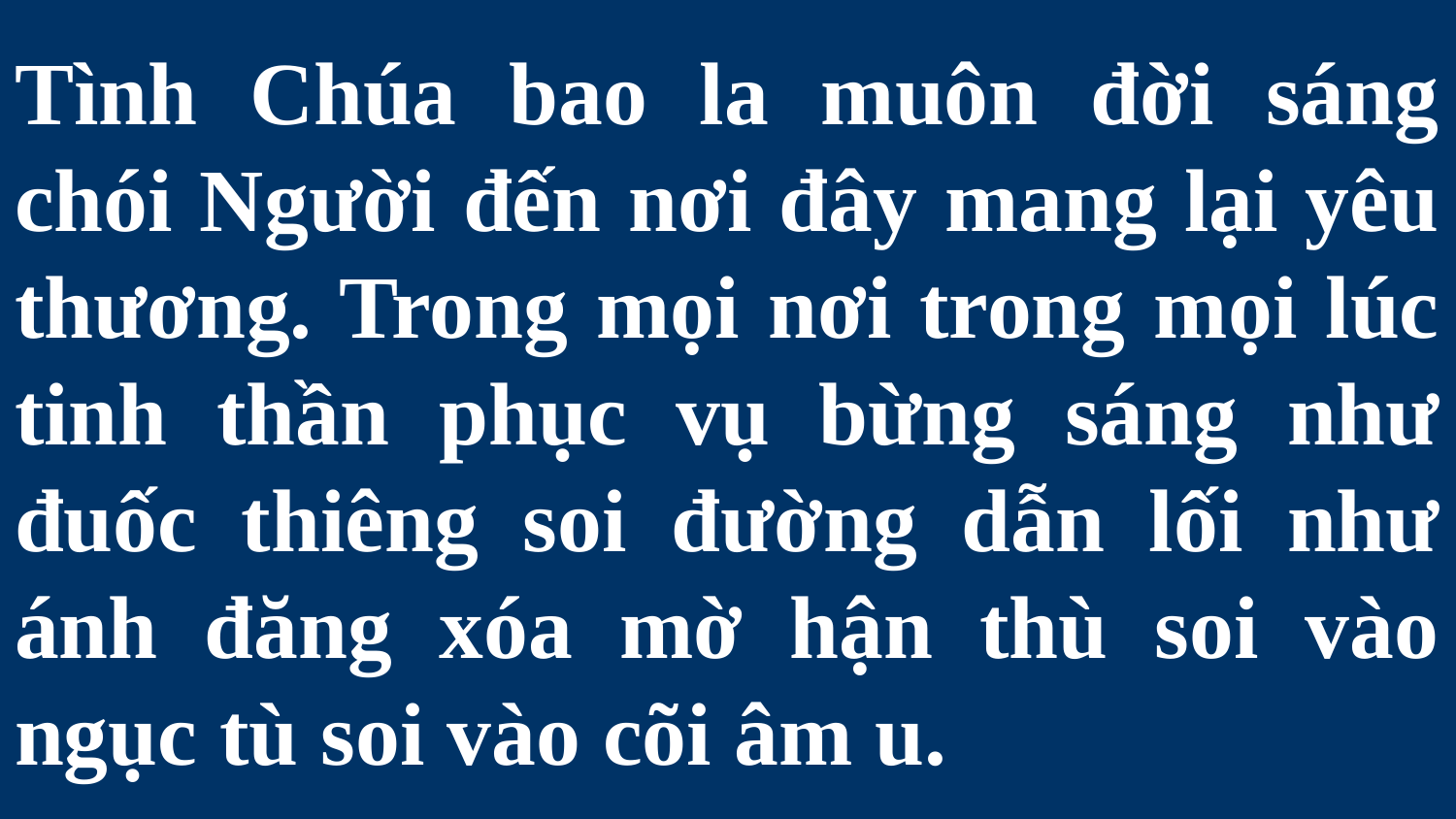

# Tình Chúa bao la muôn đời sáng chói Người đến nơi đây mang lại yêu thương. Trong mọi nơi trong mọi lúc tinh thần phục vụ bừng sáng như đuốc thiêng soi đường dẫn lối như ánh đăng xóa mờ hận thù soi vào ngục tù soi vào cõi âm u.